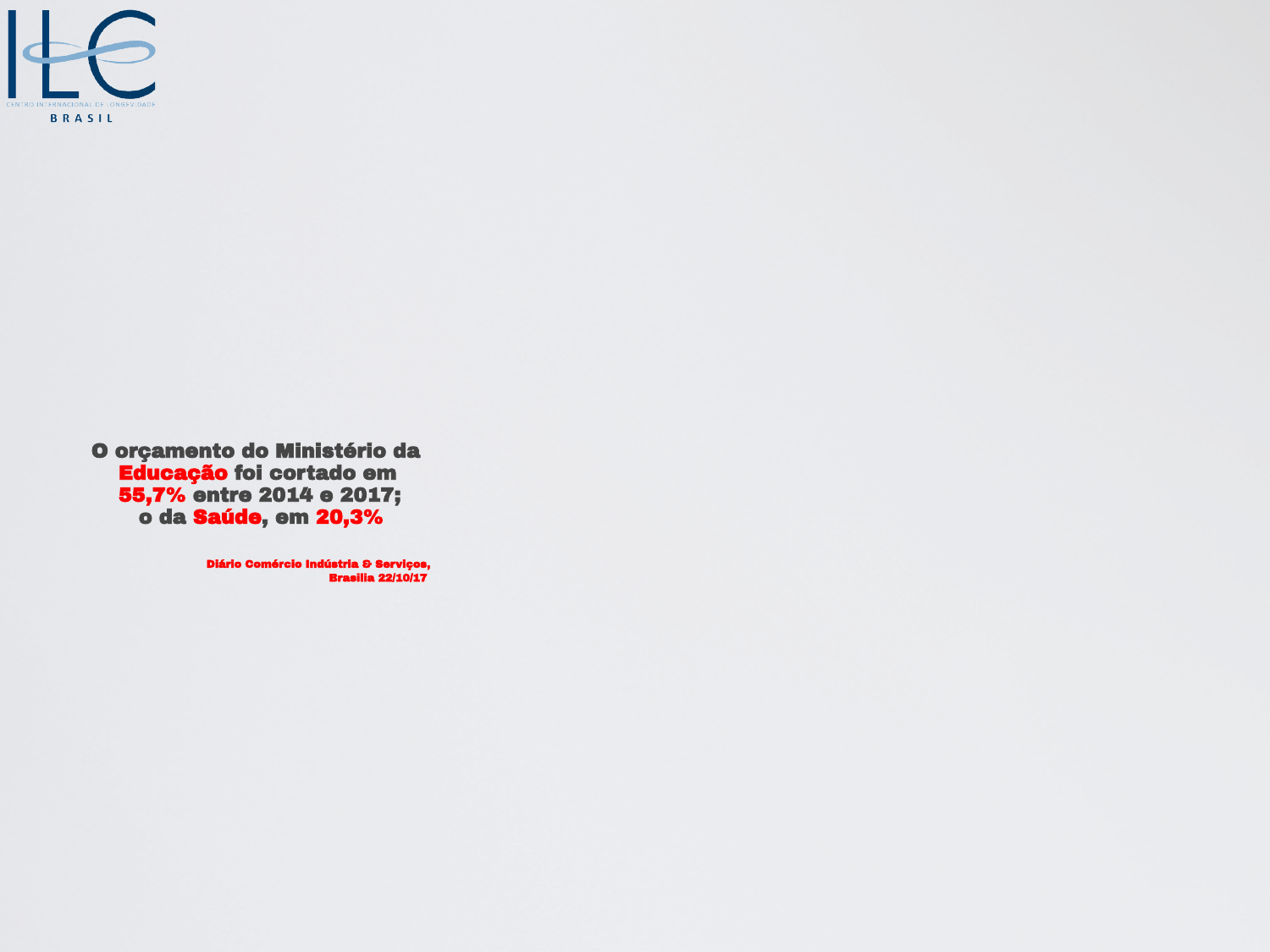

# O orçamento do Ministério da Educação foi cortado em 55,7% entre 2014 e 2017; o da Saúde, em 20,3% Diário Comércio Indústria & Serviços, Brasilia 22/10/17